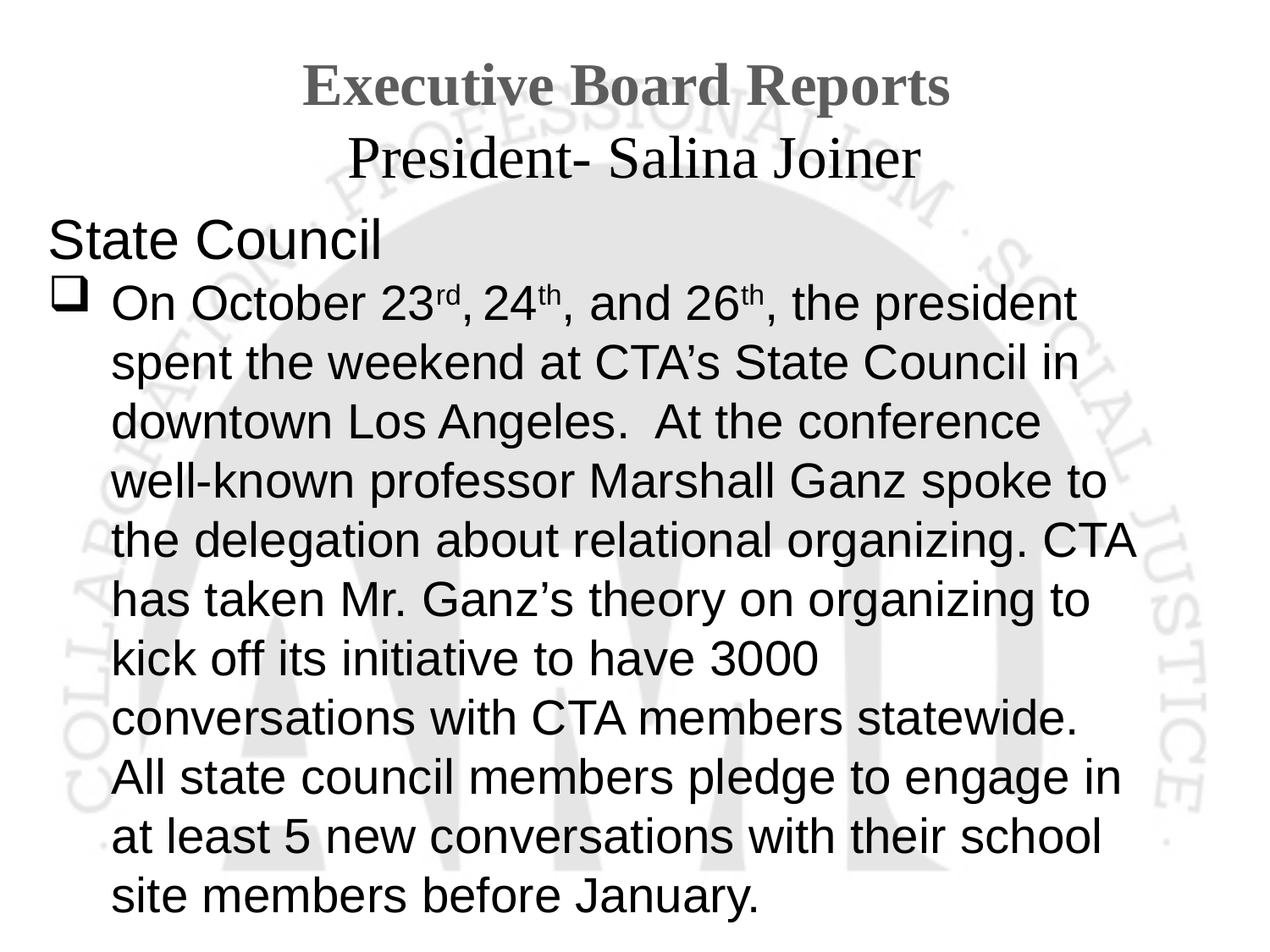

# Executive Board Reports President- Salina Joiner

State Council
On October 23rd, 24th, and 26th, the president spent the weekend at CTA’s State Council in downtown Los Angeles.  At the conference well-known professor Marshall Ganz spoke to the delegation about relational organizing. CTA has taken Mr. Ganz’s theory on organizing to kick off its initiative to have 3000 conversations with CTA members statewide. All state council members pledge to engage in at least 5 new conversations with their school site members before January.